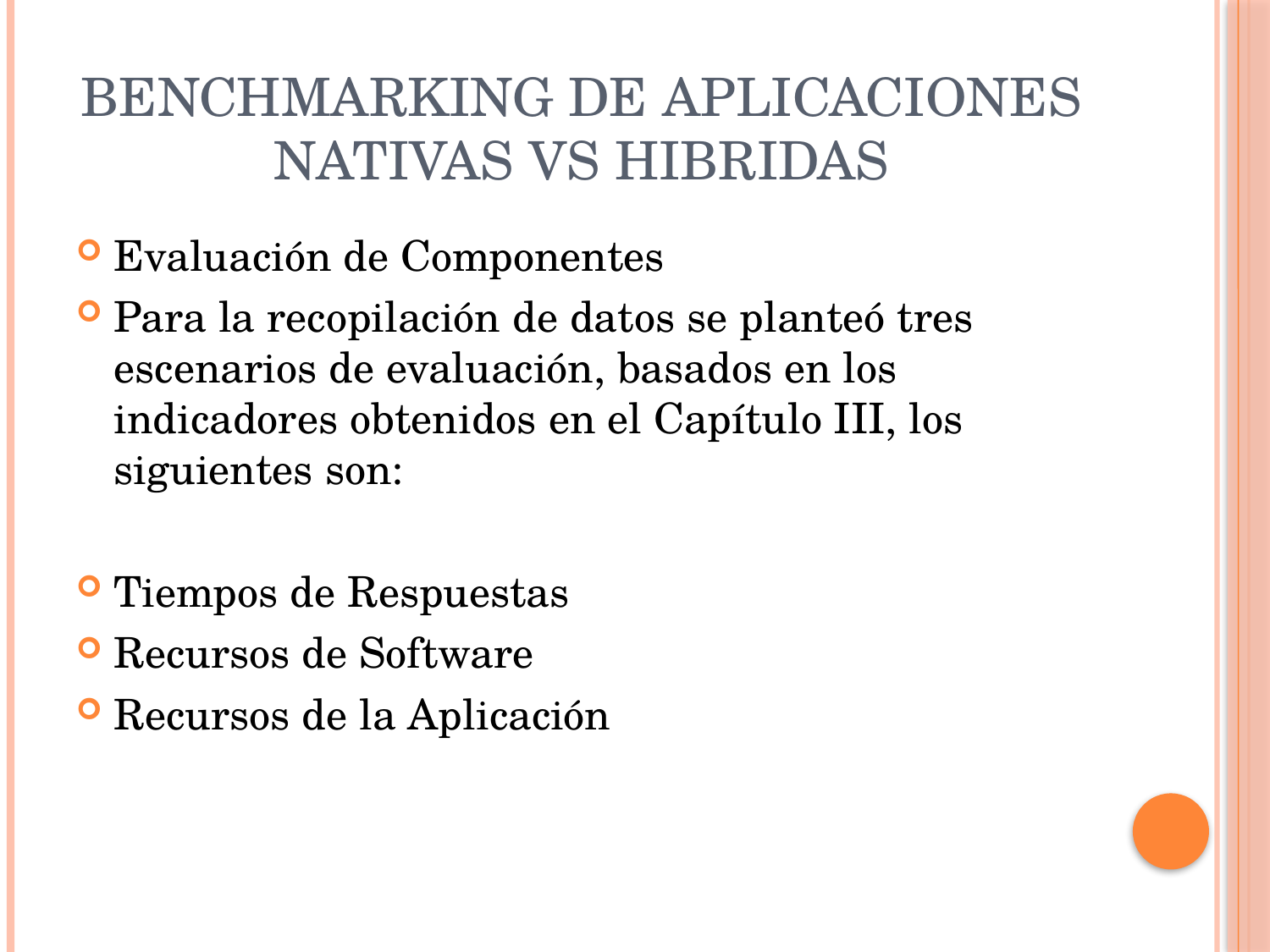

# Benchmarking de Aplicaciones Nativas Vs Hibridas
Evaluación de Componentes
Para la recopilación de datos se planteó tres escenarios de evaluación, basados en los indicadores obtenidos en el Capítulo III, los siguientes son:

Tiempos de Respuestas
Recursos de Software
Recursos de la Aplicación